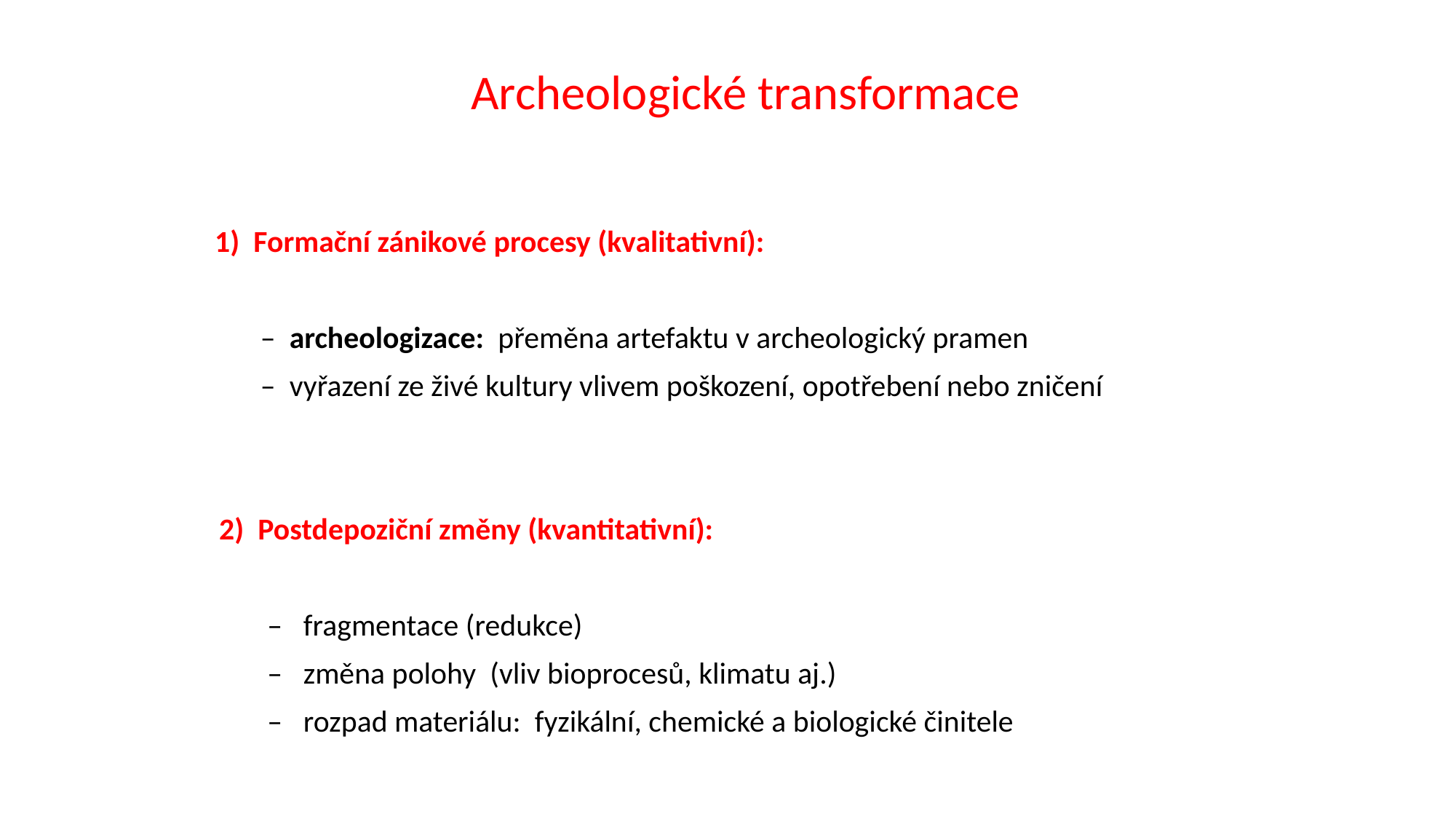

# Archeologické transformace

      1)  Formační zánikové procesy (kvalitativní):

            –  archeologizace:  přeměna artefaktu v archeologický pramen
            –  vyřazení ze živé kultury vlivem poškození, opotřebení nebo zničení

      2)  Postdepoziční změny (kvantitativní):

             –   fragmentace (redukce)
             –   změna polohy  (vliv bioprocesů, klimatu aj.)
             –   rozpad materiálu:  fyzikální, chemické a biologické činitele